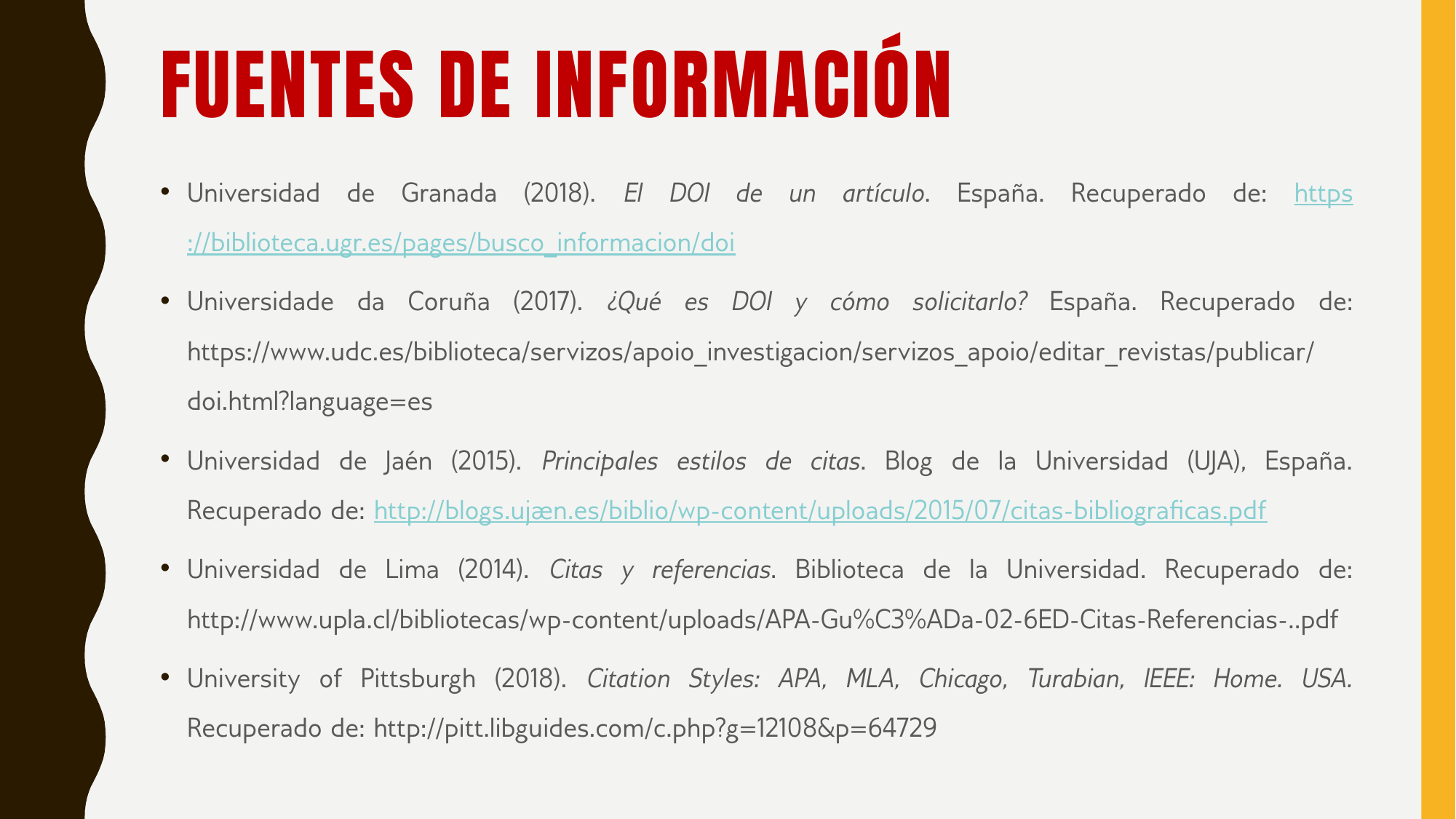

# FUENTES DE INFORMACIÓN
Universidad de Granada (2018). El DOI de un artículo. España. Recuperado de: https://biblioteca.ugr.es/pages/busco_informacion/doi
Universidade da Coruña (2017). ¿Qué es DOI y cómo solicitarlo? España. Recuperado de: https://www.udc.es/biblioteca/servizos/apoio_investigacion/servizos_apoio/editar_revistas/publicar/doi.html?language=es
Universidad de Jaén (2015). Principales estilos de citas. Blog de la Universidad (UJA), España. Recuperado de: http://blogs.ujaen.es/biblio/wp-content/uploads/2015/07/citas-bibliograficas.pdf
Universidad de Lima (2014). Citas y referencias. Biblioteca de la Universidad. Recuperado de: http://www.upla.cl/bibliotecas/wp-content/uploads/APA-Gu%C3%ADa-02-6ED-Citas-Referencias-..pdf
University of Pittsburgh (2018). Citation Styles: APA, MLA, Chicago, Turabian, IEEE: Home. USA. Recuperado de: http://pitt.libguides.com/c.php?g=12108&p=64729